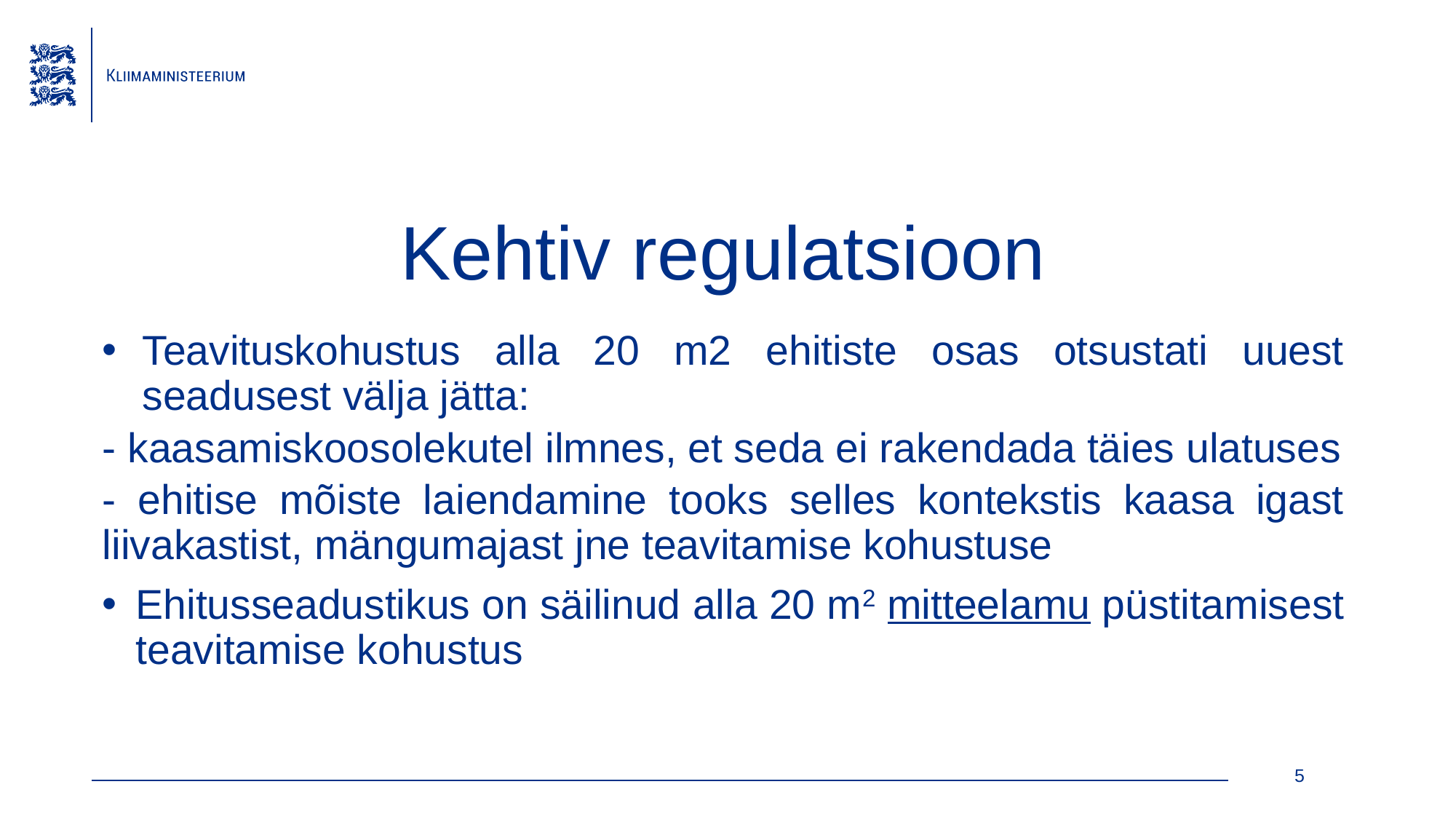

# Kehtiv regulatsioon
Teavituskohustus alla 20 m2 ehitiste osas otsustati uuest seadusest välja jätta:
- kaasamiskoosolekutel ilmnes, et seda ei rakendada täies ulatuses
- ehitise mõiste laiendamine tooks selles kontekstis kaasa igast liivakastist, mängumajast jne teavitamise kohustuse
Ehitusseadustikus on säilinud alla 20 m2 mitteelamu püstitamisest teavitamise kohustus

5